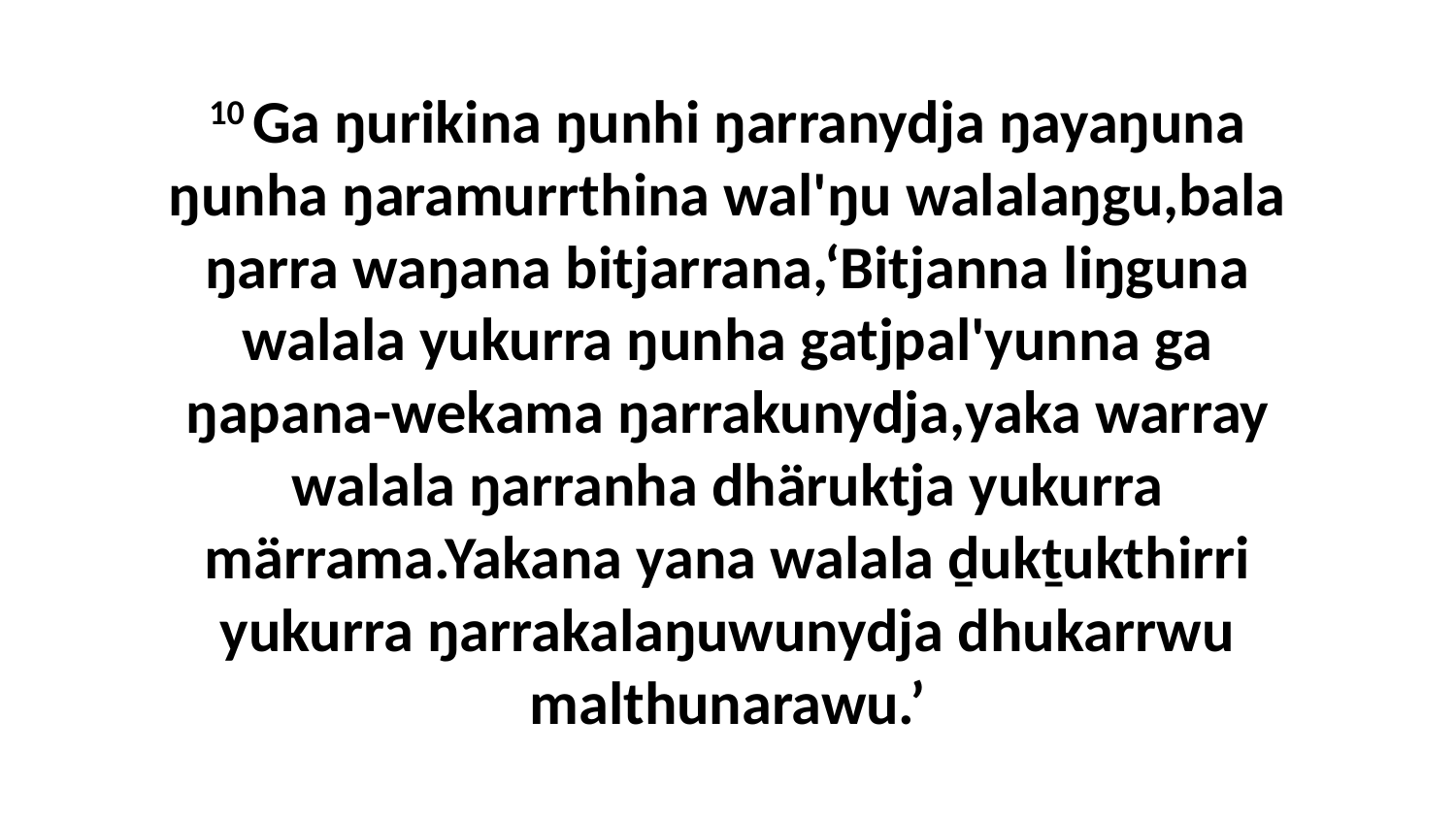

10 Ga ŋurikina ŋunhi ŋarranydja ŋayaŋuna ŋunha ŋaramurrthina wal'ŋu walalaŋgu,bala ŋarra waŋana bitjarrana,‘Bitjanna liŋguna walala yukurra ŋunha gatjpal'yunna ga ŋapana-wekama ŋarrakunydja,yaka warray walala ŋarranha dhäruktja yukurra märrama.Yakana yana walala ḏukṯukthirri yukurra ŋarrakalaŋuwunydja dhukarrwu malthunarawu.’